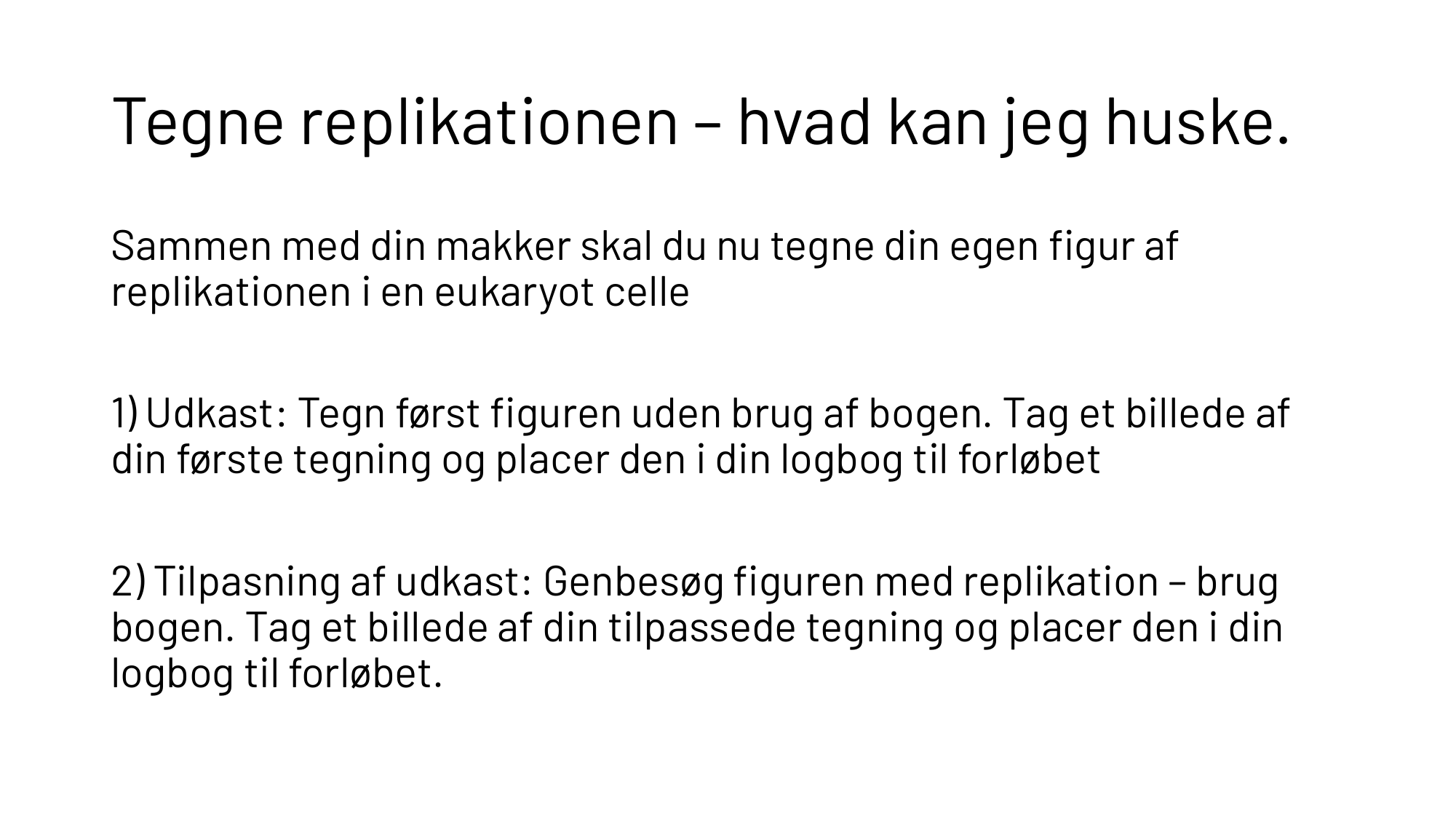

# Tegne replikationen – hvad kan jeg huske.
Sammen med din makker skal du nu tegne din egen figur af replikationen i en eukaryot celle

1) Udkast: Tegn først figuren uden brug af bogen. Tag et billede af din første tegning og placer den i din logbog til forløbet

2) Tilpasning af udkast: Genbesøg figuren med replikation – brug bogen. Tag et billede af din tilpassede tegning og placer den i din logbog til forløbet.